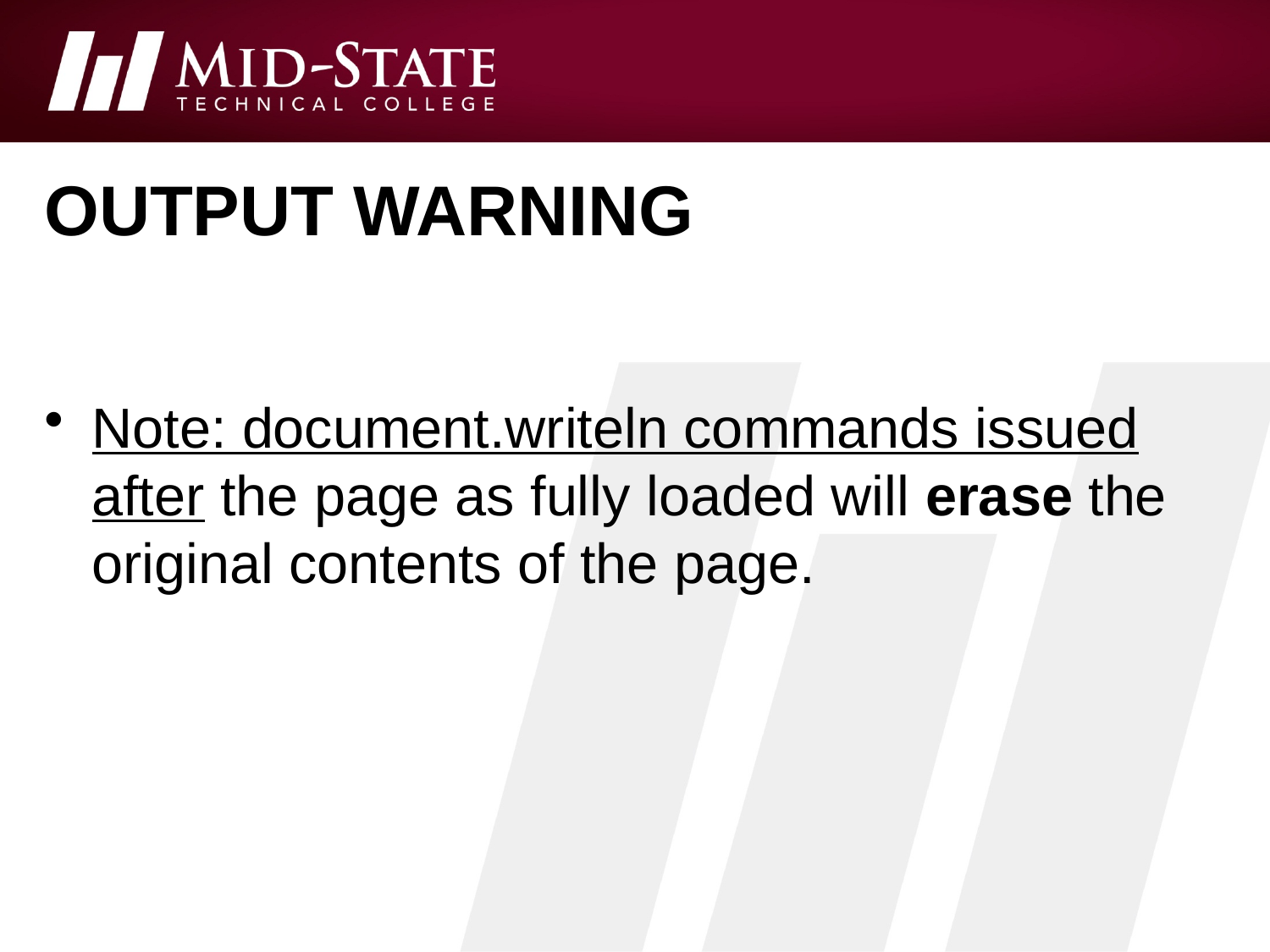

# output warning

Note: document.writeln commands issued after the page as fully loaded will erase the original contents of the page.